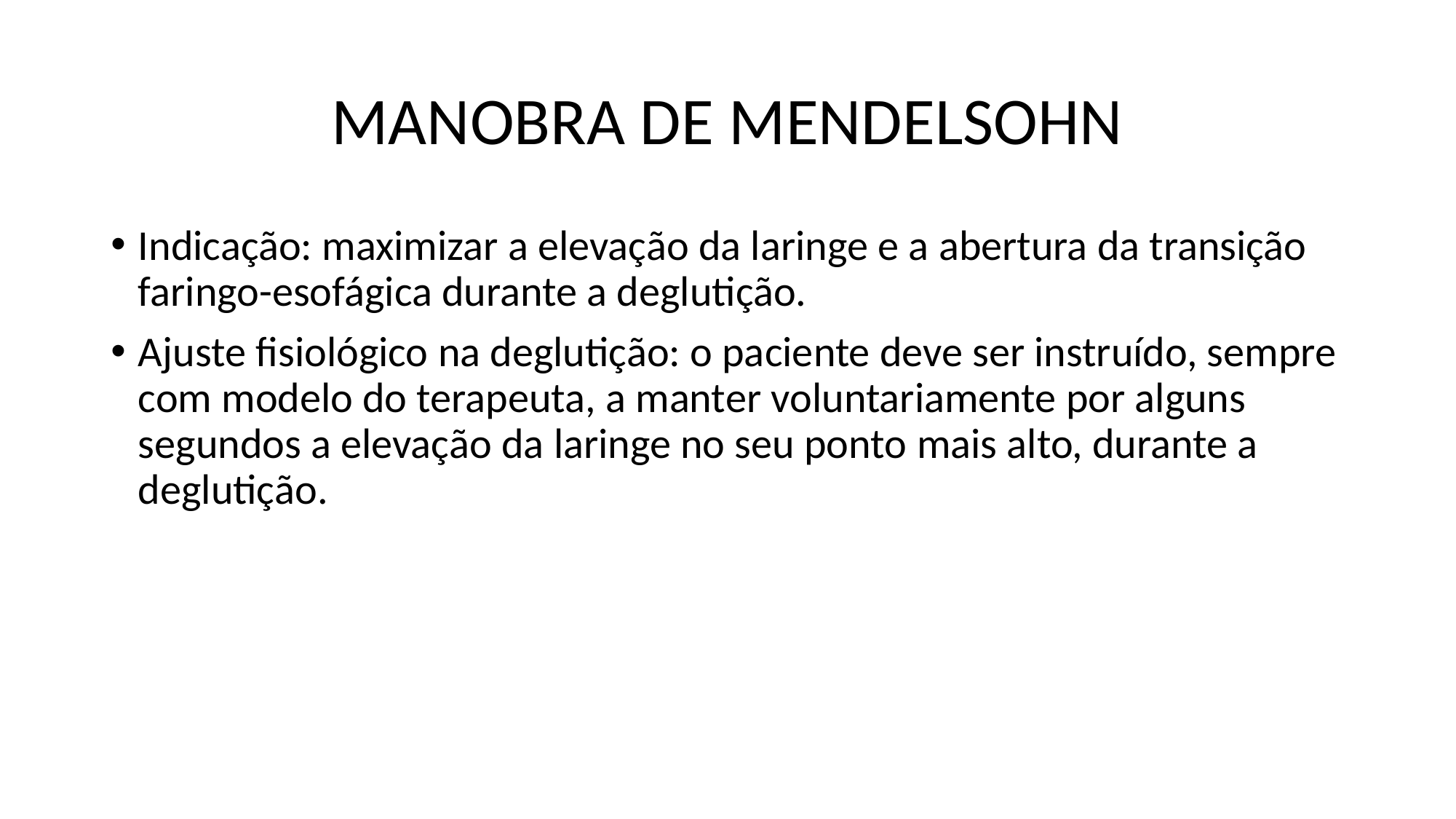

# MANOBRA DE MENDELSOHN
Indicação: maximizar a elevação da laringe e a abertura da transição faringo-esofágica durante a deglutição.
Ajuste fisiológico na deglutição: o paciente deve ser instruído, sempre com modelo do terapeuta, a manter voluntariamente por alguns segundos a elevação da laringe no seu ponto mais alto, durante a deglutição.